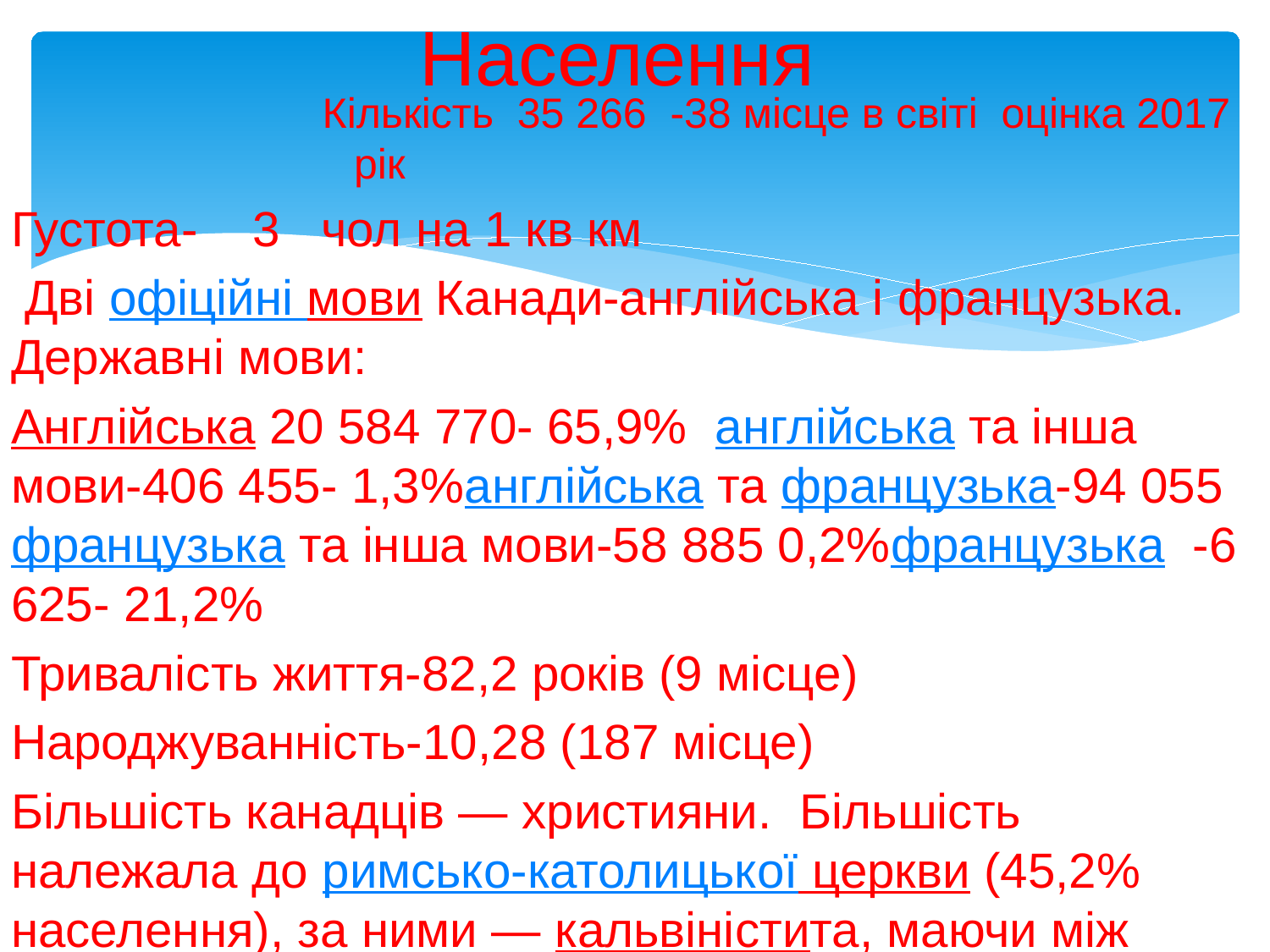

# Населення
Кількість  35 266  -38 місце в світі  оцінка 2017 рік
Густота-    3   чол на 1 кв км
 Дві офіційні мови Канади-англійська і французька. Державні мови:
Англійська 20 584 770- 65,9%  англійська та інша мови-406 455- 1,3%англійська та французька-94 055 французька та інша мови-58 885 0,2%французька  -6 625- 21,2%
Тривалість життя-82,2 років (9 місце)
Народжуванність-10,28 (187 місце)
Більшість канадців — християни.  Більшість належала до римсько-католицької церкви (45,2% населення), за ними — кальвіністита, маючи між собою канонічне спілкування, англіканська та лютеранська церкви